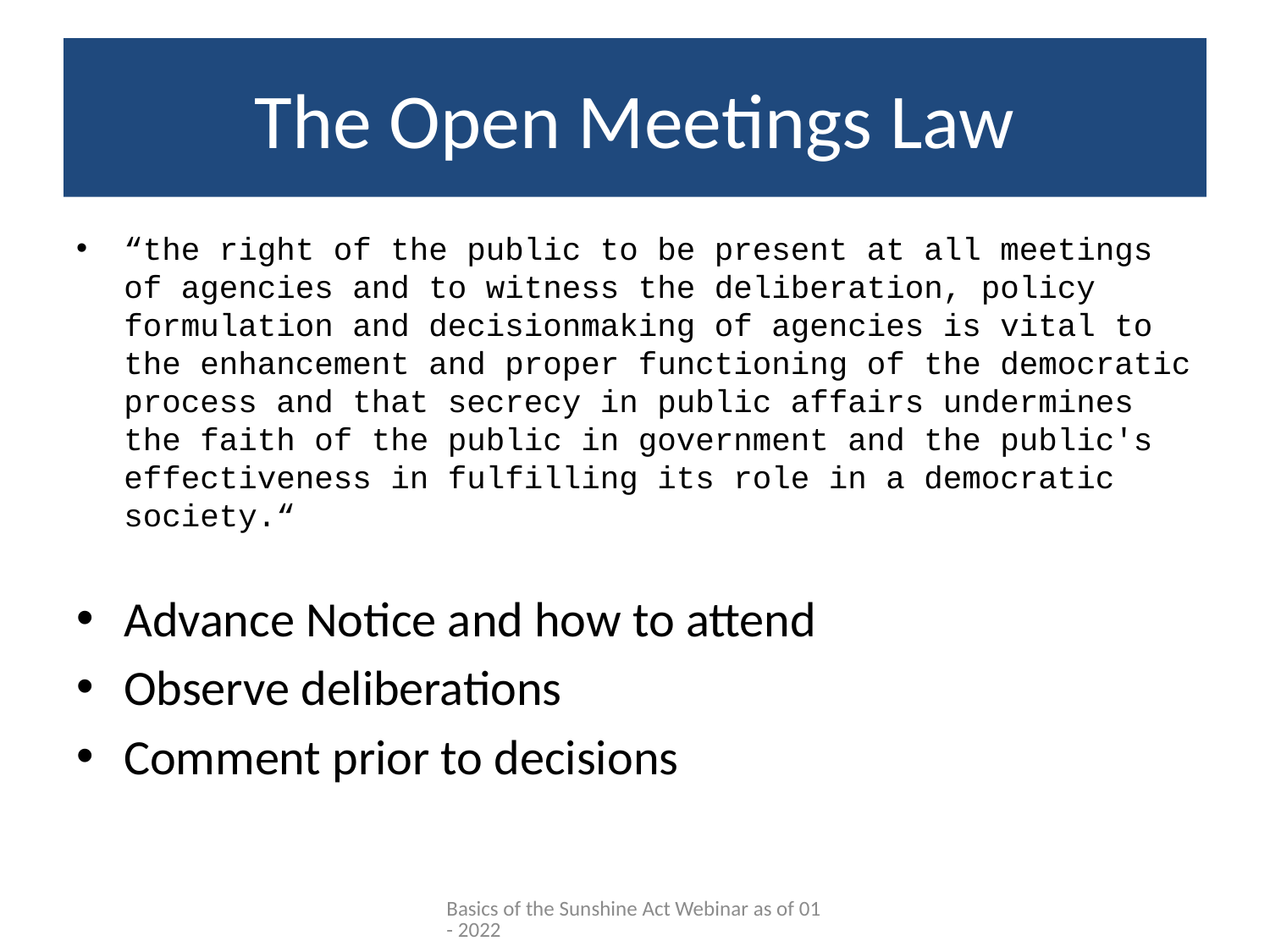

# The Open Meetings Law
“the right of the public to be present at all meetings of agencies and to witness the deliberation, policy formulation and decisionmaking of agencies is vital to the enhancement and proper functioning of the democratic process and that secrecy in public affairs undermines the faith of the public in government and the public's effectiveness in fulfilling its role in a democratic society.“

Advance Notice and how to attend
Observe deliberations
Comment prior to decisions
Basics of the Sunshine Act Webinar as of 01- 2022